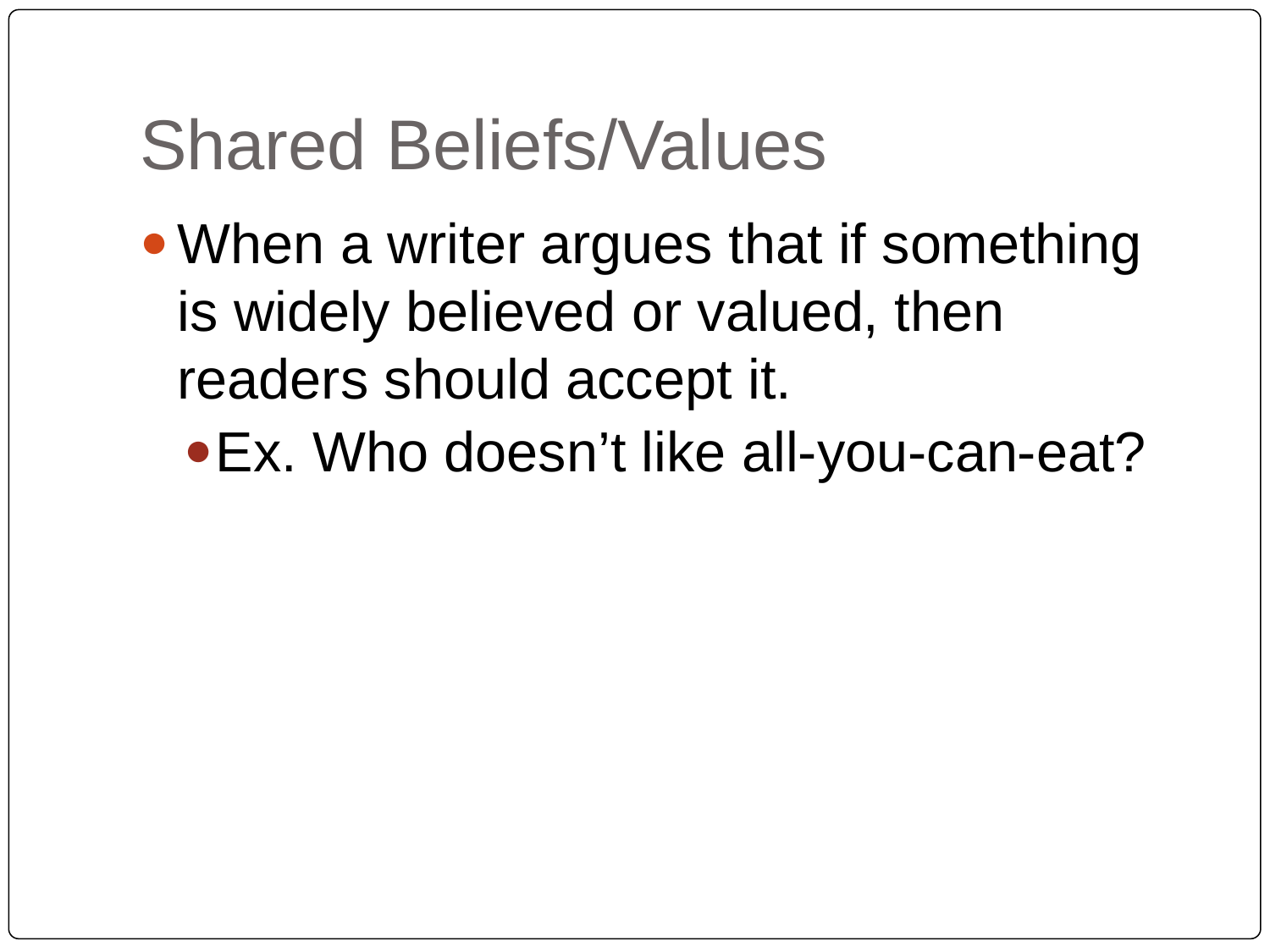

# Shared Beliefs/Values
When a writer argues that if something is widely believed or valued, then readers should accept it.
Ex. Who doesn’t like all-you-can-eat?